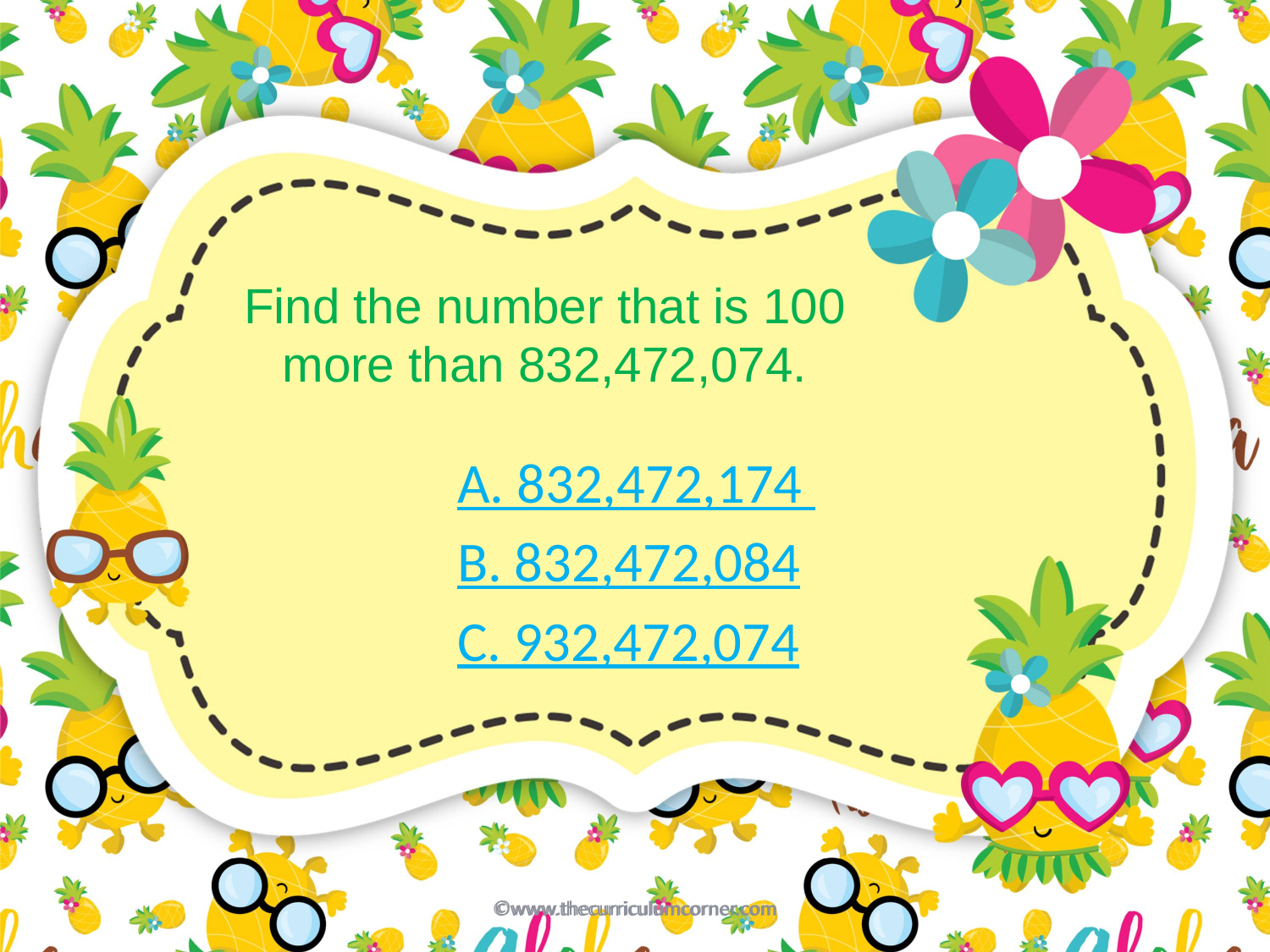

# Find the number that is 100 more than 832,472,074.
A. 832,472,174
B. 832,472,084
C. 932,472,074

©www.thecurriculumcorner.com